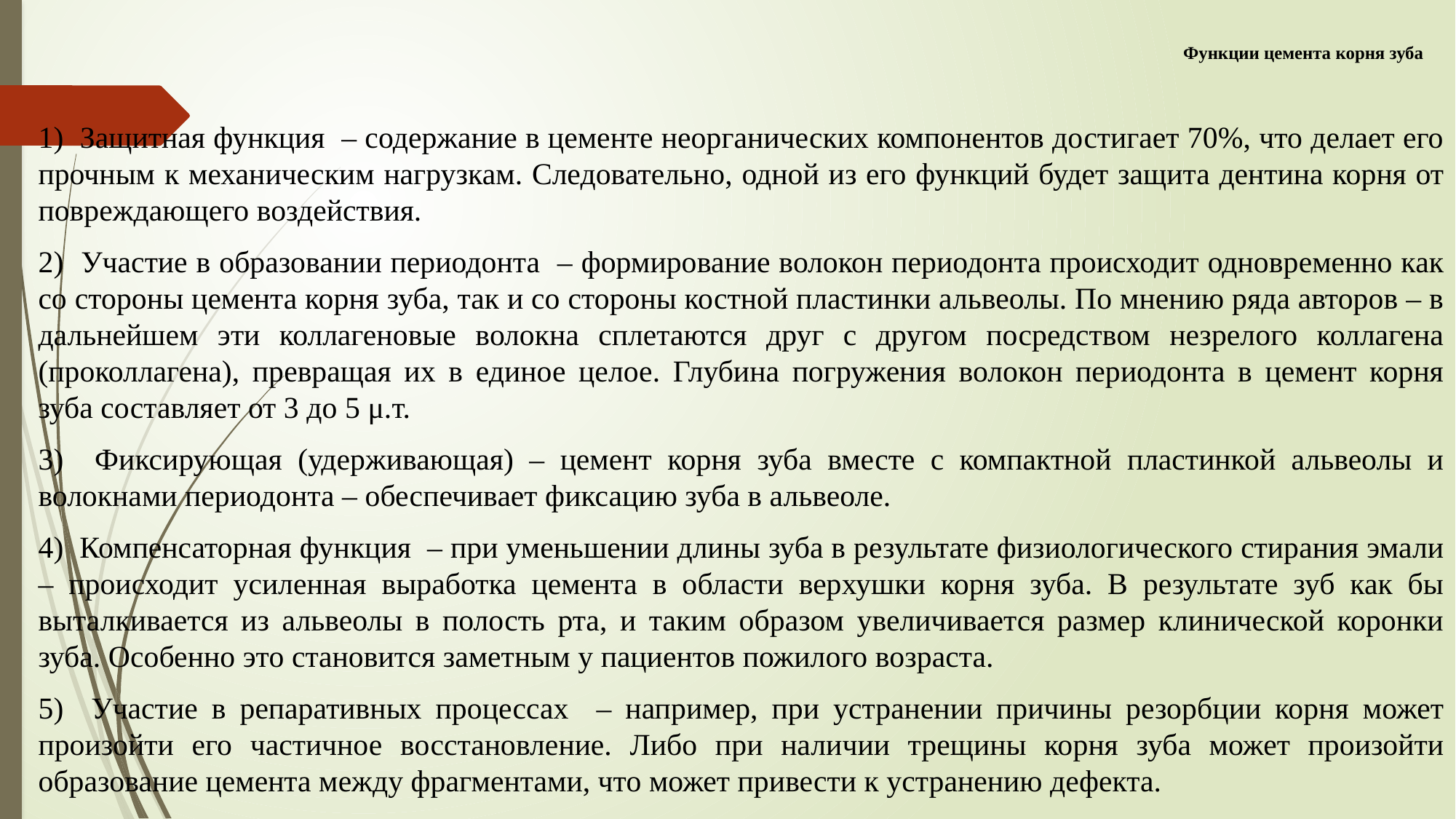

# Функции цемента корня зуба
1)  Защитная функция  – содержание в цементе неорганических компонентов достигает 70%, что делает его прочным к механическим нагрузкам. Следовательно, одной из его функций будет защита дентина корня от повреждающего воздействия.
2)  Участие в образовании периодонта  – формирование волокон периодонта происходит одновременно как со стороны цемента корня зуба, так и со стороны костной пластинки альвеолы. По мнению ряда авторов – в дальнейшем эти коллагеновые волокна сплетаются друг с другом посредством незрелого коллагена (проколлагена), превращая их в единое целое. Глубина погружения волокон периодонта в цемент корня зуба составляет от 3 до 5 μ.т.
3)  Фиксирующая (удерживающая) – цемент корня зуба вместе с компактной пластинкой альвеолы и волокнами периодонта – обеспечивает фиксацию зуба в альвеоле.
4)  Компенсаторная функция  – при уменьшении длины зуба в результате физиологического стирания эмали – происходит усиленная выработка цемента в области верхушки корня зуба. В результате зуб как бы выталкивается из альвеолы в полость рта, и таким образом увеличивается размер клинической коронки зуба. Особенно это становится заметным у пациентов пожилого возраста.
5)  Участие в репаративных процессах  – например, при устранении причины резорбции корня может произойти его частичное восстановление. Либо при наличии трещины корня зуба может произойти образование цемента между фрагментами, что может привести к устранению дефекта.